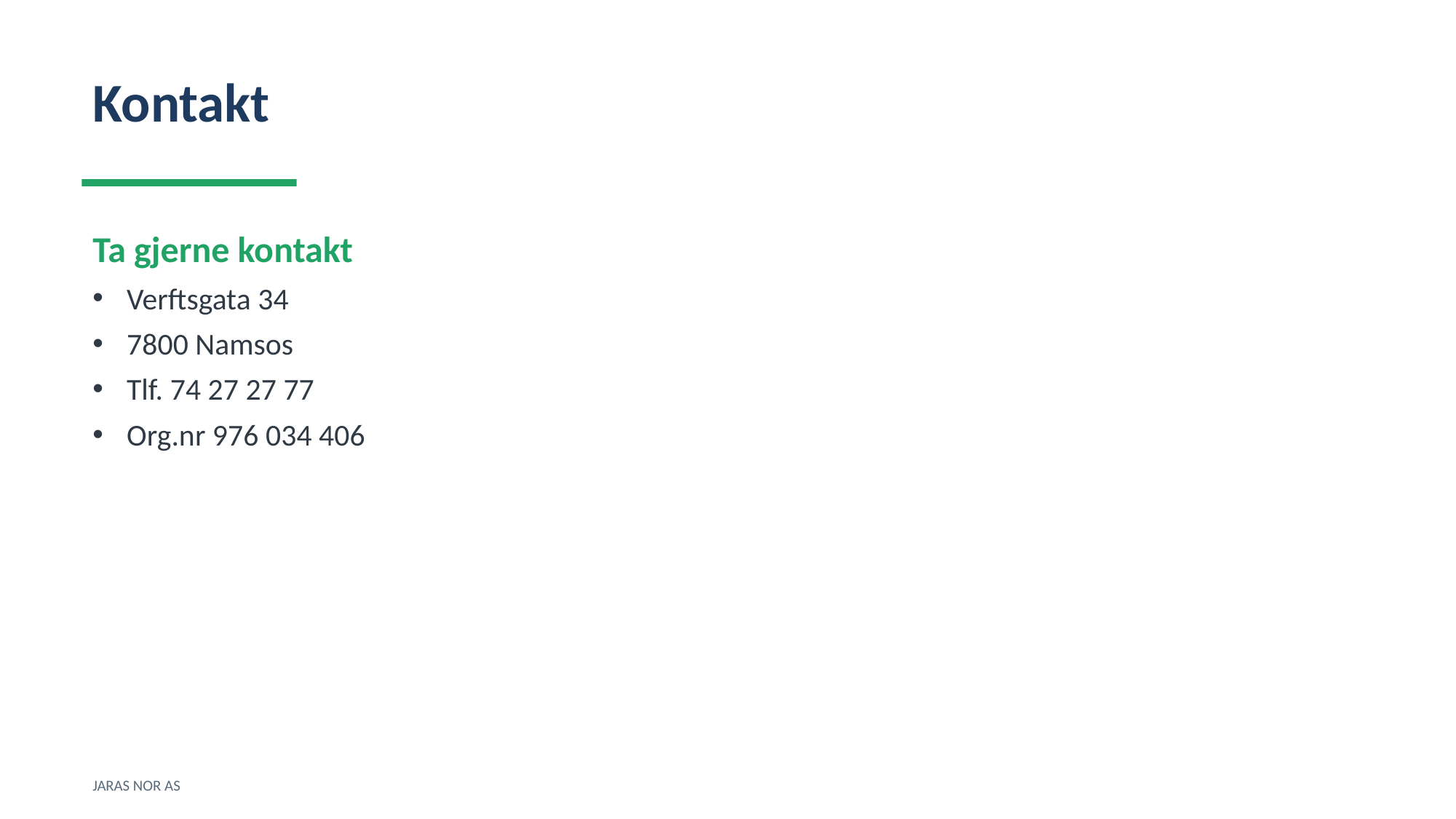

Kontakt

Ta gjerne kontakt
Verftsgata 34
7800 Namsos
Tlf. 74 27 27 77
Org.nr 976 034 406
JARAS NOR AS